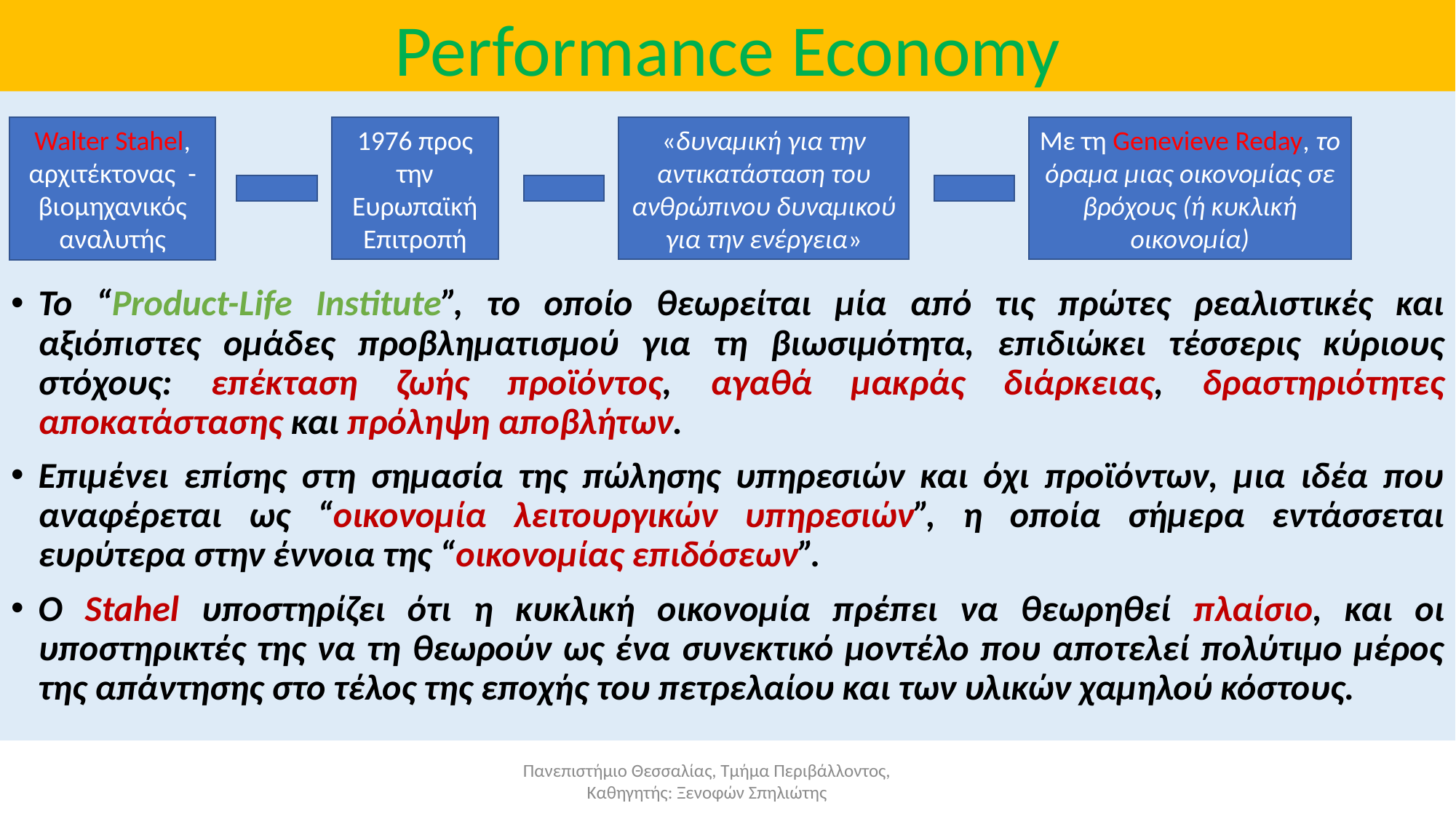

# Performance Economy

Το “Product-Life Institute”, το οποίο θεωρείται μία από τις πρώτες ρεαλιστικές και αξιόπιστες ομάδες προβληματισμού για τη βιωσιμότητα, επιδιώκει τέσσερις κύριους στόχους: επέκταση ζωής προϊόντος, αγαθά μακράς διάρκειας, δραστηριότητες αποκατάστασης και πρόληψη αποβλήτων.
Επιμένει επίσης στη σημασία της πώλησης υπηρεσιών και όχι προϊόντων, μια ιδέα που αναφέρεται ως “οικονομία λειτουργικών υπηρεσιών”, η οποία σήμερα εντάσσεται ευρύτερα στην έννοια της “οικονομίας επιδόσεων”.
Ο Stahel υποστηρίζει ότι η κυκλική οικονομία πρέπει να θεωρηθεί πλαίσιο, και οι υποστηρικτές της να τη θεωρούν ως ένα συνεκτικό μοντέλο που αποτελεί πολύτιμο μέρος της απάντησης στο τέλος της εποχής του πετρελαίου και των υλικών χαμηλού κόστους.
Walter Stahel, αρχιτέκτονας  - βιομηχανικός αναλυτής
1976 προς την Ευρωπαϊκή Επιτροπή
«δυναμική για την αντικατάσταση του ανθρώπινου δυναμικού για την ενέργεια»
Με τη Genevieve Reday, το όραμα μιας οικονομίας σε βρόχους (ή κυκλική οικονομία)

Πανεπιστήμιο Θεσσαλίας, Τμήμα Περιβάλλοντος, Καθηγητής: Ξενοφών Σπηλιώτης